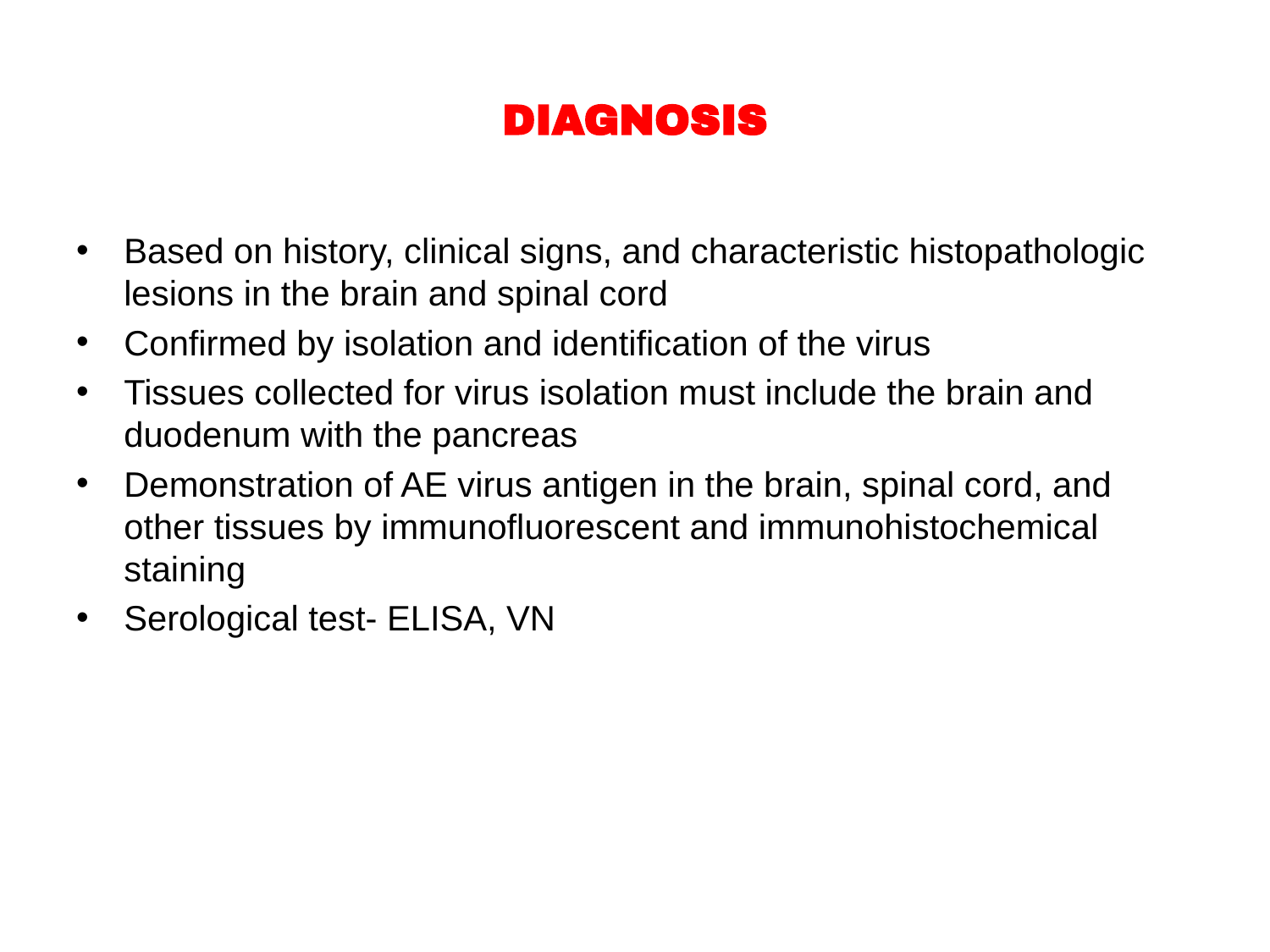

# DIAGNOSIS
Based on history, clinical signs, and characteristic histopathologic lesions in the brain and spinal cord
Confirmed by isolation and identification of the virus
Tissues collected for virus isolation must include the brain and duodenum with the pancreas
Demonstration of AE virus antigen in the brain, spinal cord, and other tissues by immunofluorescent and immunohistochemical staining
Serological test- ELISA, VN